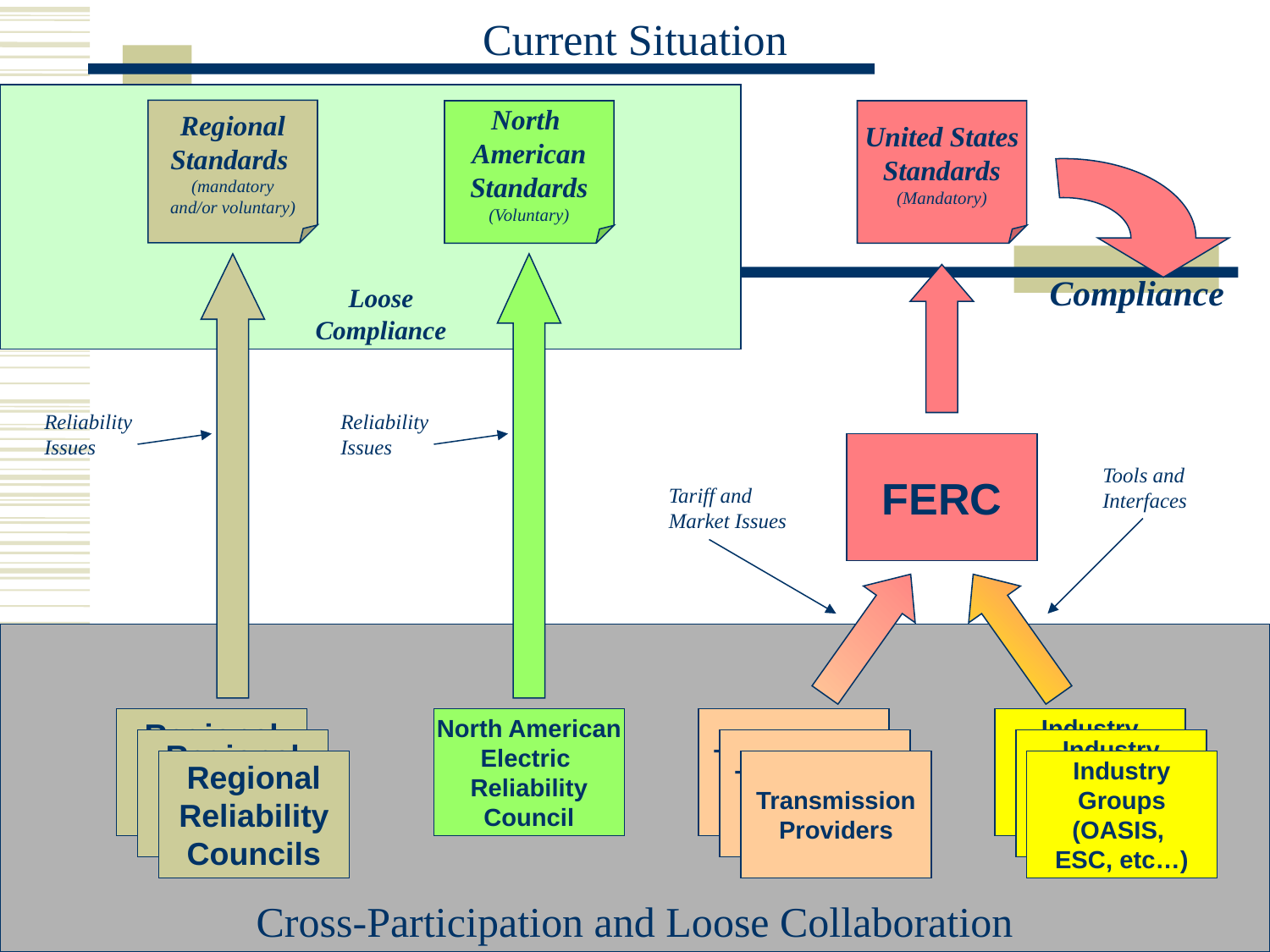

# Current Situation

Regional
Standards
(mandatory
and/or voluntary)
North
American
Standards
(Voluntary)
United States
Standards
(Mandatory)

Compliance
Loose Compliance
Reliability Issues
Reliability Issues

FERC
Tools and Interfaces
Tariff and Market Issues

Cross-Participation and Loose Collaboration
Regional
Reliability
Councils
Regional
Reliability
Councils
Regional
Reliability
Councils
North American
Electric
Reliability
Council
Transmission
Providers
Transmission
Providers
Transmission
Providers
Industry
Groups
(OASIS,
ESC, etc…)
Industry
Groups
(OASIS,
ESC, etc…)
Industry
Groups
(OASIS,
ESC, etc…)